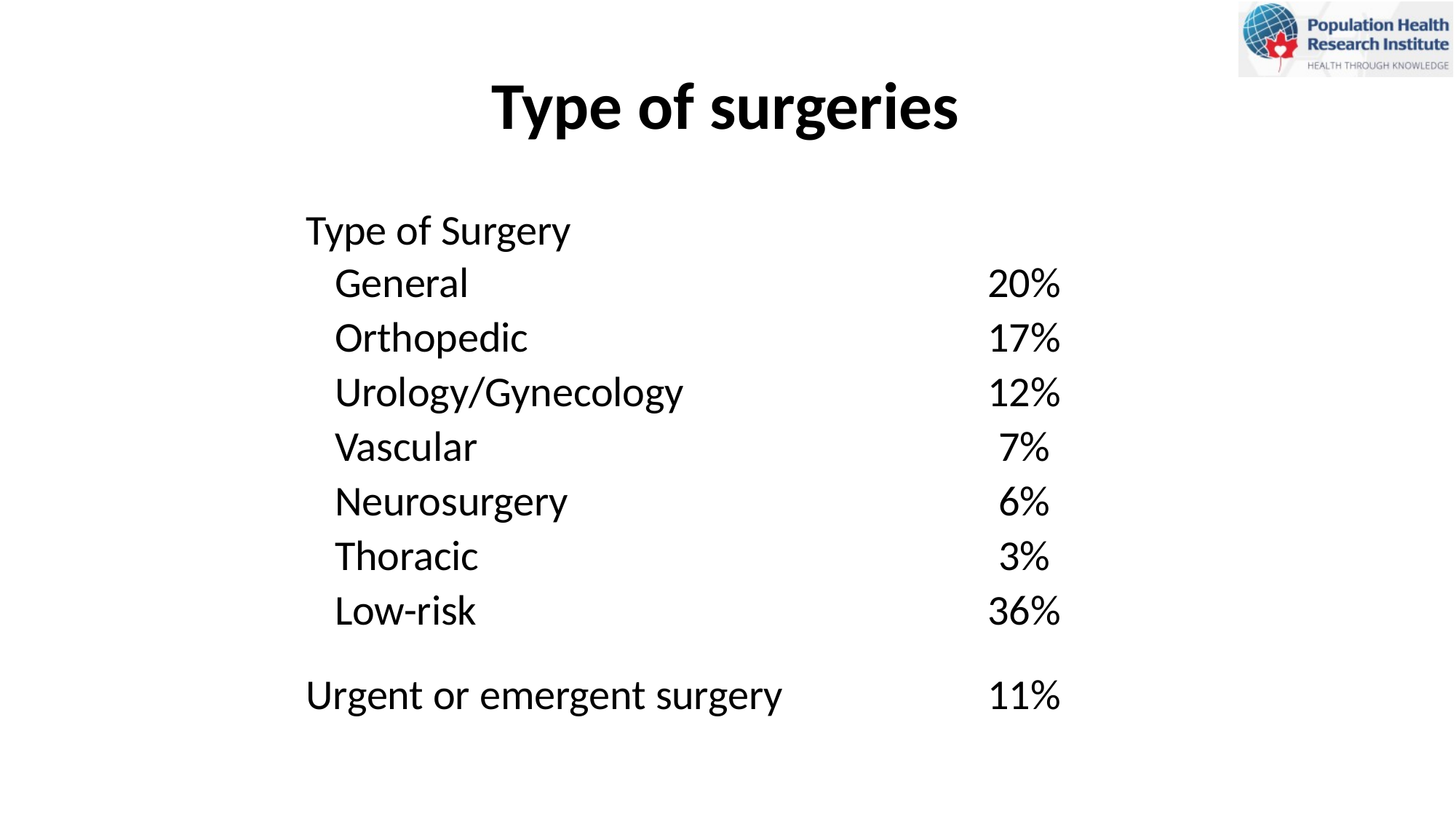

# Type of surgeries
Type of Surgery
| General | 20% |
| --- | --- |
| Orthopedic | 17% |
| Urology/Gynecology | 12% |
| Vascular | 7% |
| Neurosurgery | 6% |
| Thoracic | 3% |
| Low-risk | 36% |
Urgent or emergent surgery
11%